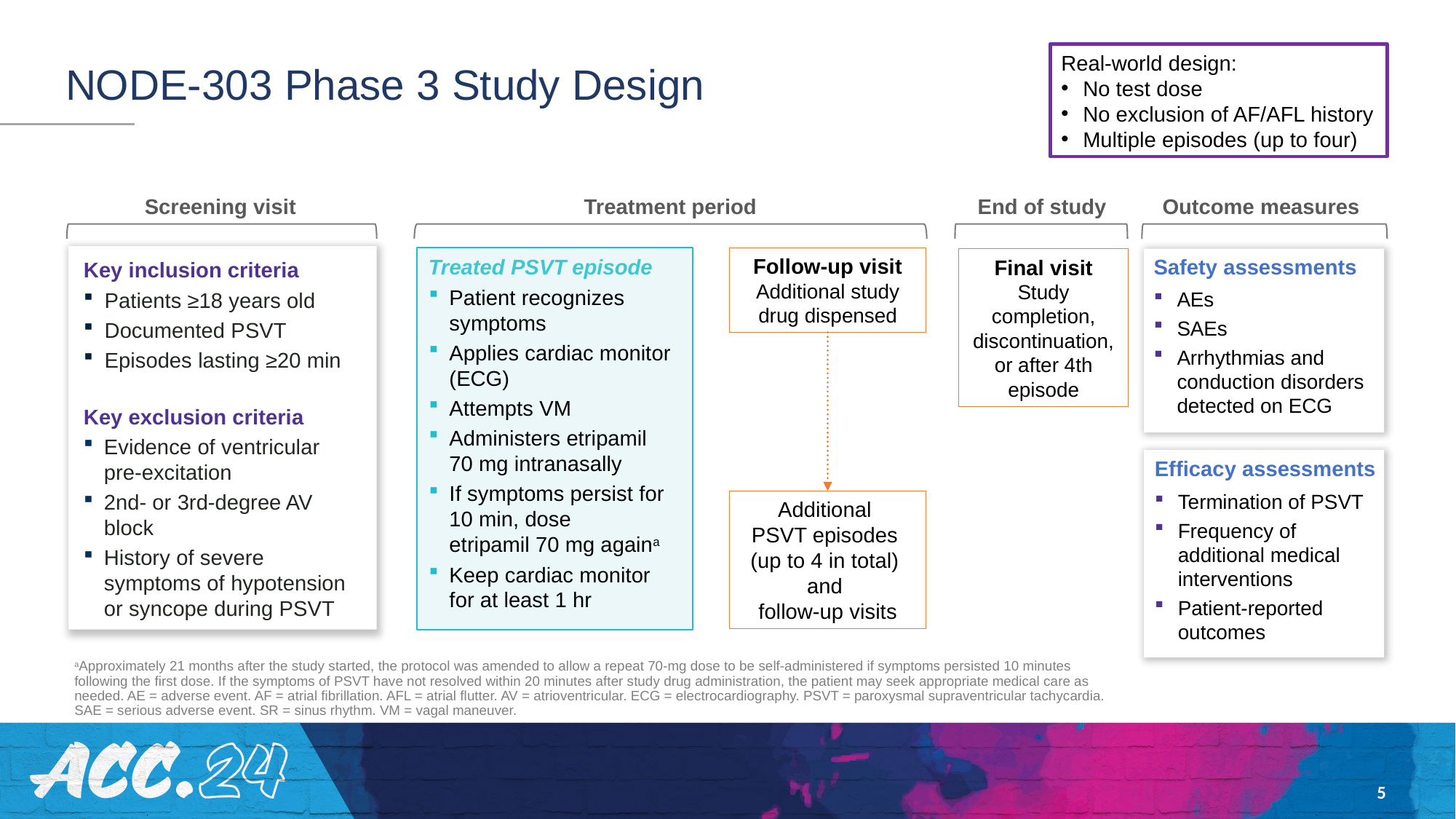

Real-world design:
No test dose
No exclusion of AF/AFL history
Multiple episodes (up to four)
# NODE-303 Phase 3 Study Design

Screening visit
Treatment period
End of study
Outcome measures

Follow-up visit Additional study drug dispensed
Safety assessments
AEs
SAEs
Arrhythmias and conduction disorders detected on ECG
Treated PSVT episode
Final visit
Study completion, discontinuation, or after 4th episode

Key inclusion criteria
Patients ≥18 years old
Documented PSVT
Episodes lasting ≥20 min
Patient recognizes symptoms
Applies cardiac monitor (ECG)
Attempts VM
Administers etripamil
70 mg intranasally
If symptoms persist for
10 min, dose
etripamil 70 mg againa
Keep cardiac monitor
for at least 1 hr
Key exclusion criteria
Evidence of ventricular
pre-excitation
2nd- or 3rd-degree AV block
History of severe symptoms of hypotension or syncope during PSVT

Efficacy assessments
Termination of PSVT
Frequency of additional medical interventions
Patient-reported outcomes
Additional
PSVT episodes
(up to 4 in total)
and
follow-up visits
aApproximately 21 months after the study started, the protocol was amended to allow a repeat 70-mg dose to be self-administered if symptoms persisted 10 minutes following the first dose. If the symptoms of PSVT have not resolved within 20 minutes after study drug administration, the patient may seek appropriate medical care as needed. AE = adverse event. AF = atrial fibrillation. AFL = atrial flutter. AV = atrioventricular. ECG = electrocardiography. PSVT = paroxysmal supraventricular tachycardia. SAE = serious adverse event. SR = sinus rhythm. VM = vagal maneuver.

5